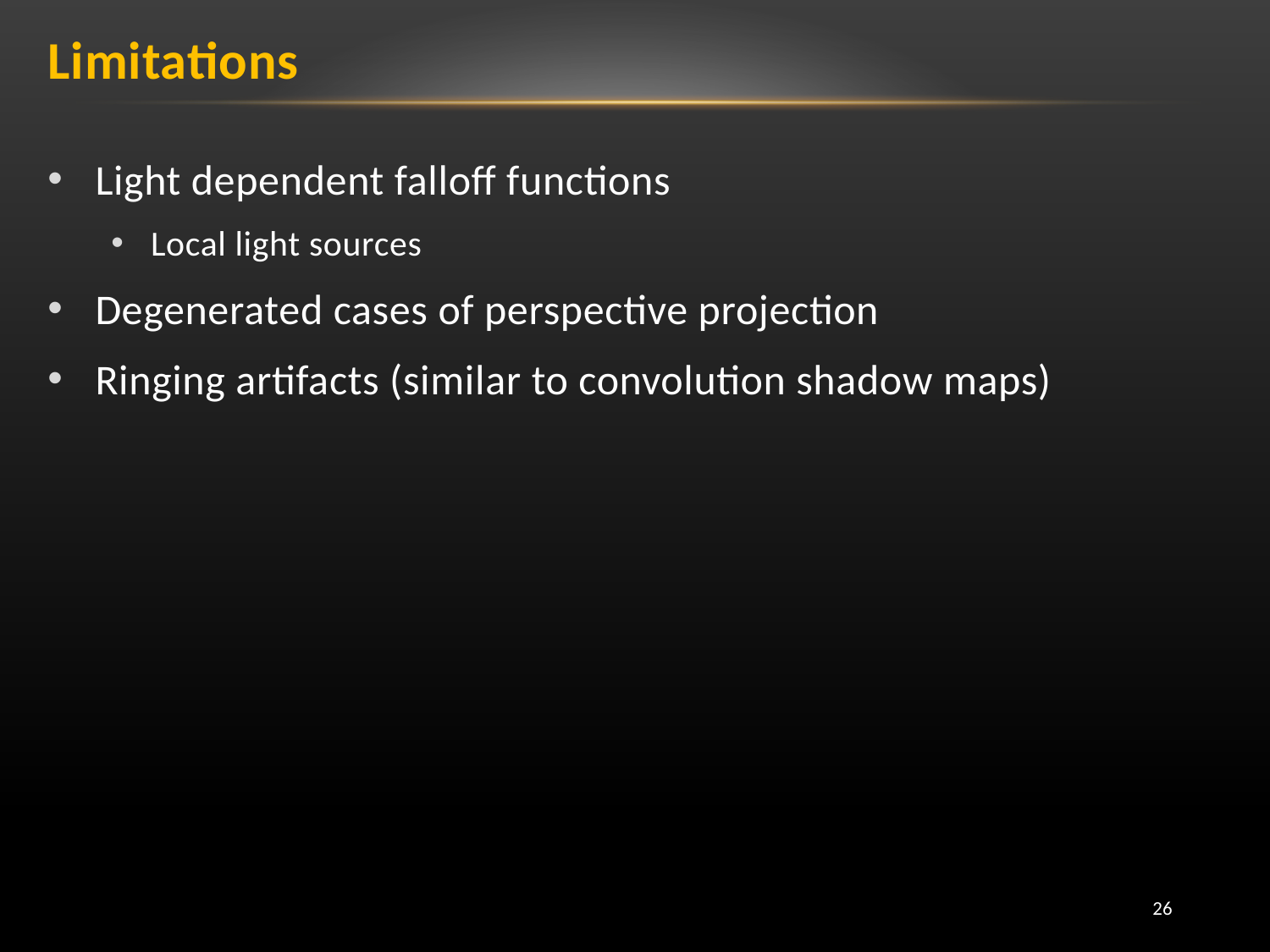

# Limitations
Light dependent falloff functions
Local light sources
Degenerated cases of perspective projection
Ringing artifacts (similar to convolution shadow maps)

26